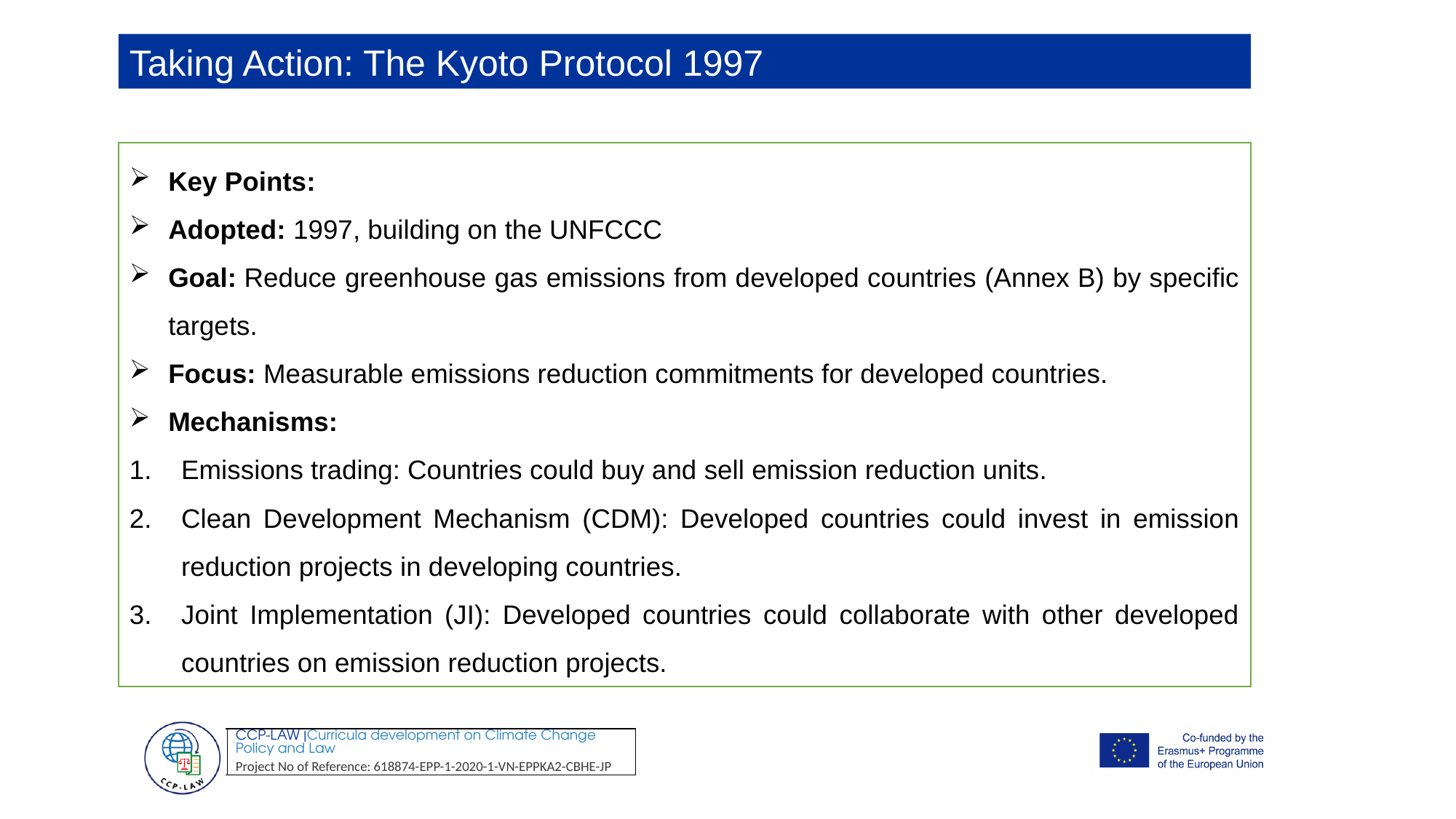

Taking Action: The Kyoto Protocol 1997
Key Points:
Adopted: 1997, building on the UNFCCC
Goal: Reduce greenhouse gas emissions from developed countries (Annex B) by specific targets.
Focus: Measurable emissions reduction commitments for developed countries.
Mechanisms:
Emissions trading: Countries could buy and sell emission reduction units.
Clean Development Mechanism (CDM): Developed countries could invest in emission reduction projects in developing countries.
Joint Implementation (JI): Developed countries could collaborate with other developed countries on emission reduction projects.